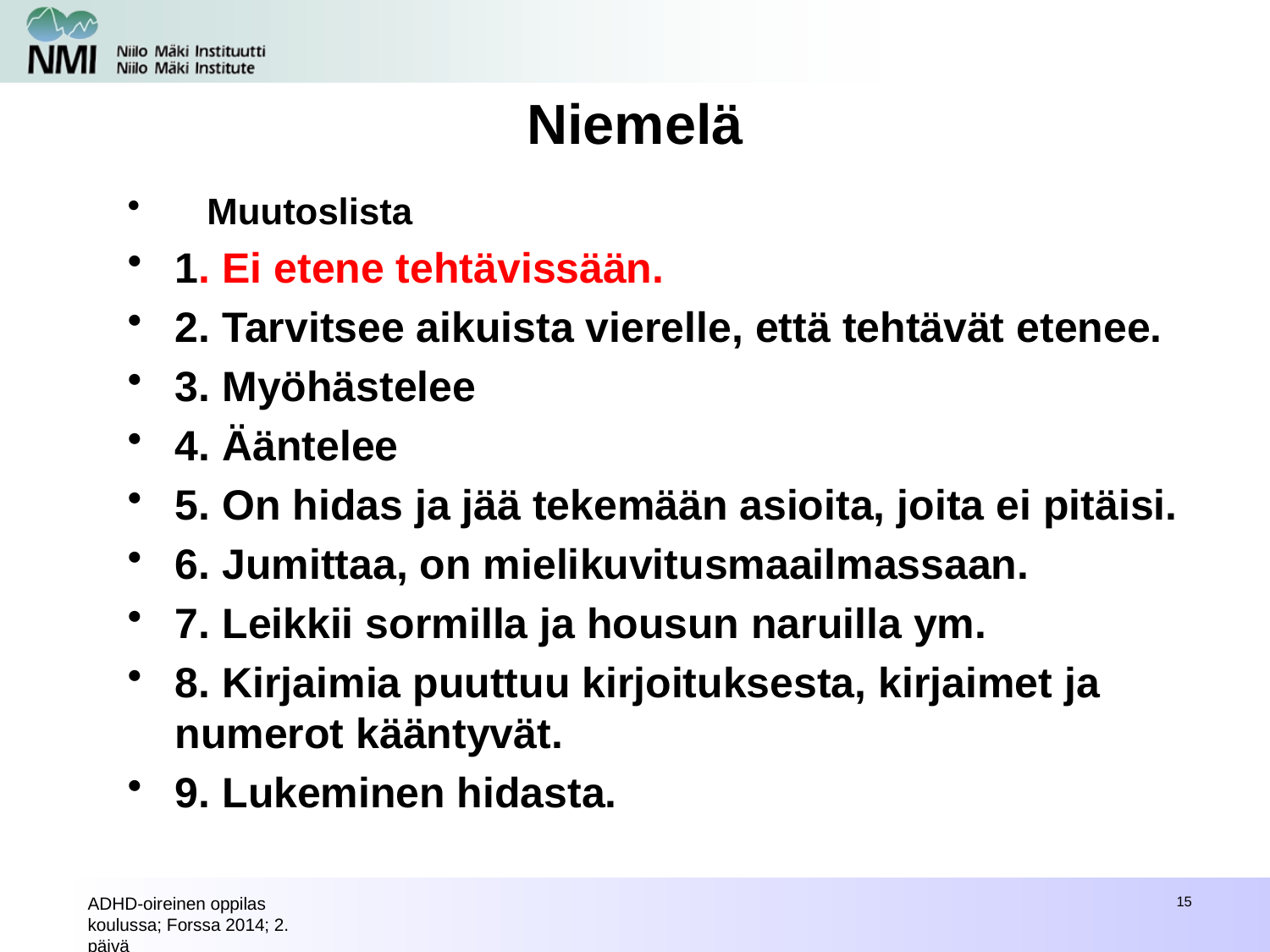

# Niemelä
Muutoslista
1. Ei etene tehtävissään.
2. Tarvitsee aikuista vierelle, että tehtävät etenee.
3. Myöhästelee
4. Ääntelee
5. On hidas ja jää tekemään asioita, joita ei pitäisi.
6. Jumittaa, on mielikuvitusmaailmassaan.
7. Leikkii sormilla ja housun naruilla ym.
8. Kirjaimia puuttuu kirjoituksesta, kirjaimet ja numerot kääntyvät.
9. Lukeminen hidasta.

ADHD-oireinen oppilas koulussa; Forssa 2014; 2. päivä
15